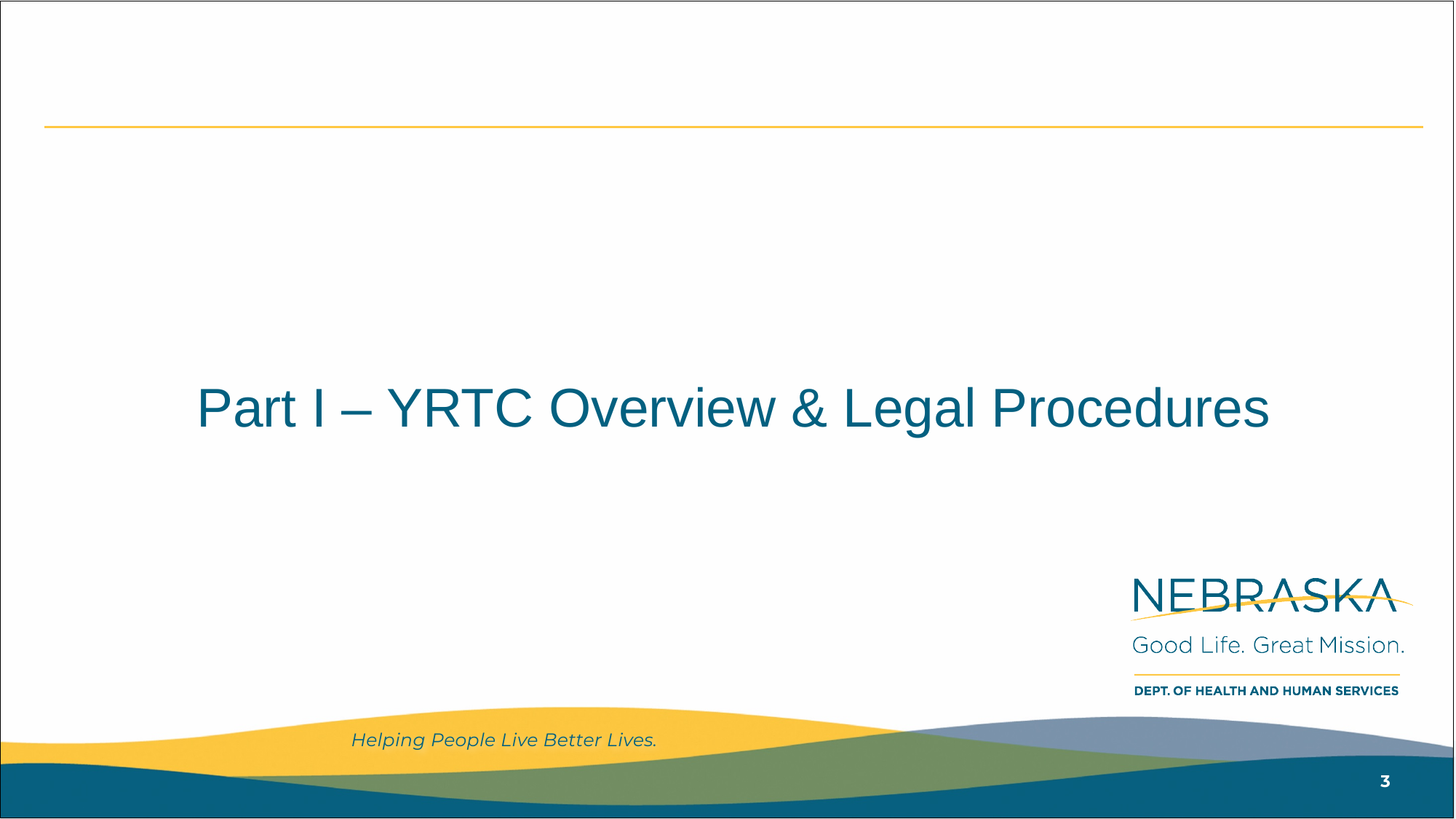

#
Part I – YRTC Overview & Legal Procedures